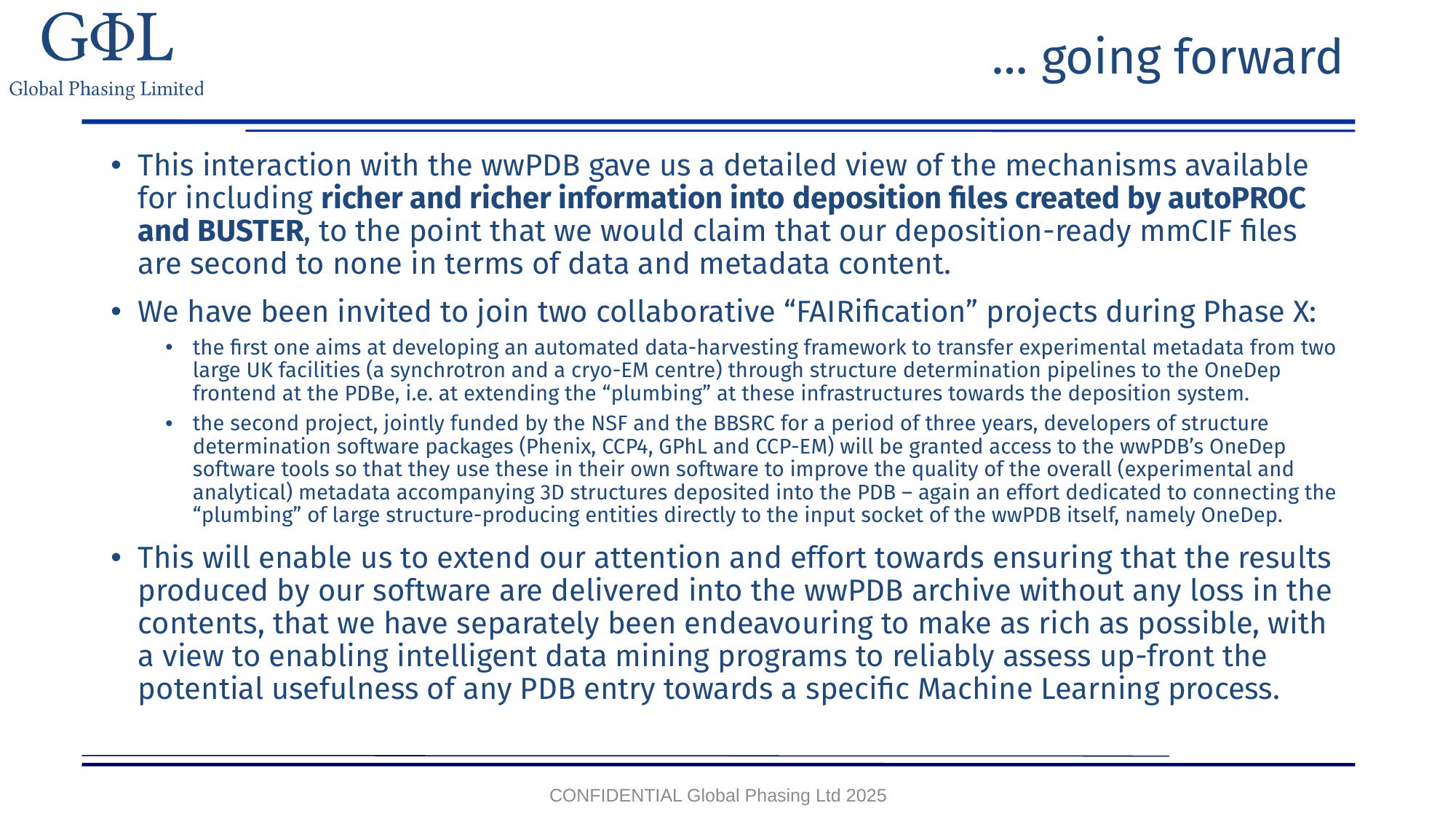

# … going forward
This interaction with the wwPDB gave us a detailed view of the mechanisms available for including richer and richer information into deposition files created by autoPROC and BUSTER, to the point that we would claim that our deposition-ready mmCIF files are second to none in terms of data and metadata content.
We have been invited to join two collaborative “FAIRification” projects during Phase X:
the first one aims at developing an automated data-harvesting framework to transfer experimental metadata from two large UK facilities (a synchrotron and a cryo-EM centre) through structure determination pipelines to the OneDep frontend at the PDBe, i.e. at extending the “plumbing” at these infrastructures towards the deposition system.
the second project, jointly funded by the NSF and the BBSRC for a period of three years, developers of structure determination software packages (Phenix, CCP4, GPhL and CCP-EM) will be granted access to the wwPDB’s OneDep software tools so that they use these in their own software to improve the quality of the overall (experimental and analytical) metadata accompanying 3D structures deposited into the PDB – again an effort dedicated to connecting the “plumbing” of large structure-producing entities directly to the input socket of the wwPDB itself, namely OneDep.
This will enable us to extend our attention and effort towards ensuring that the results produced by our software are delivered into the wwPDB archive without any loss in the contents, that we have separately been endeavouring to make as rich as possible, with a view to enabling intelligent data mining programs to reliably assess up-front the potential usefulness of any PDB entry towards a specific Machine Learning process.